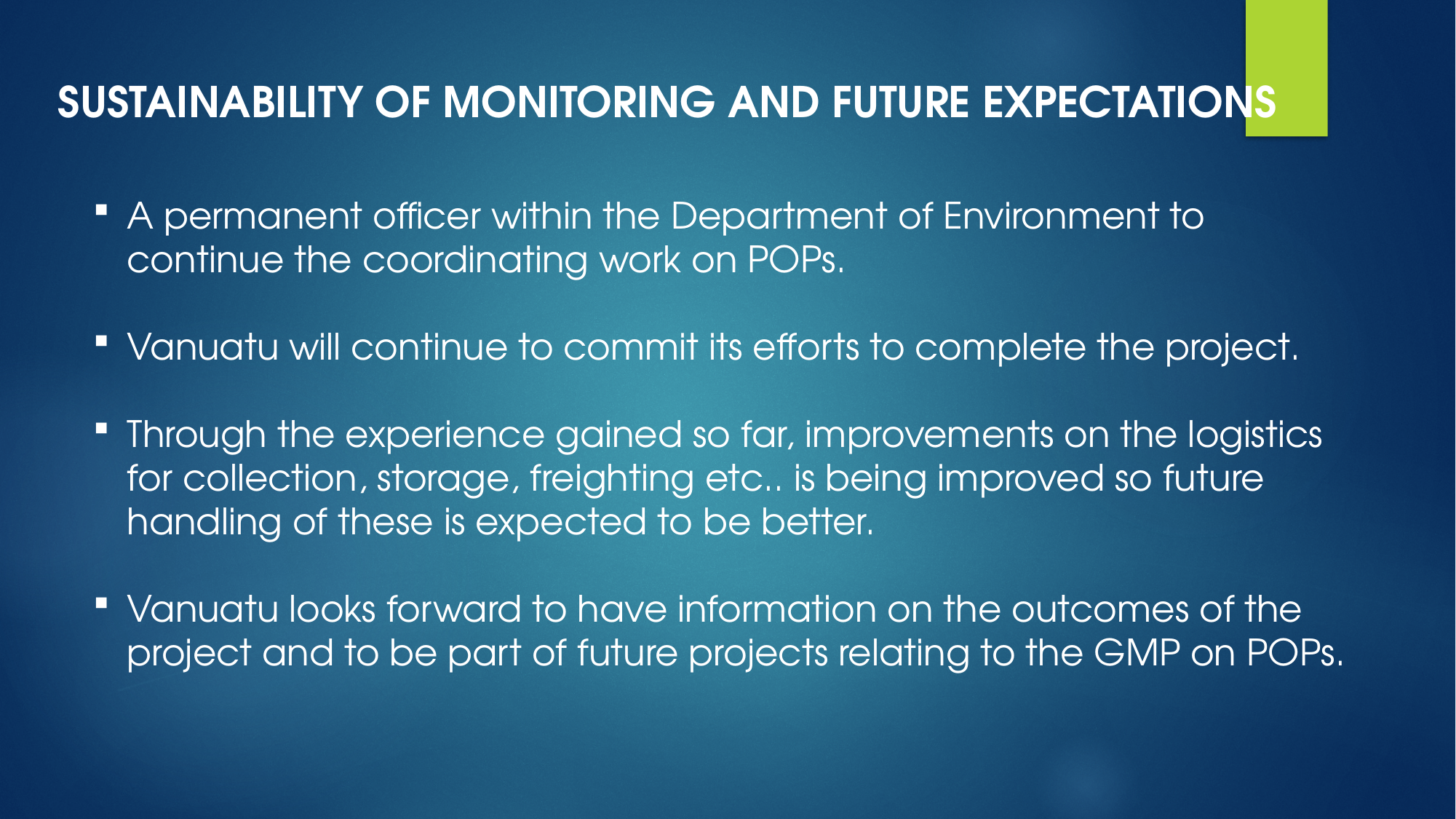

SUSTAINABILITY OF MONITORING AND FUTURE EXPECTATIONS
A permanent officer within the Department of Environment to continue the coordinating work on POPs.

Vanuatu will continue to commit its efforts to complete the project.

Through the experience gained so far, improvements on the logistics for collection, storage, freighting etc.. is being improved so future handling of these is expected to be better.

Vanuatu looks forward to have information on the outcomes of the project and to be part of future projects relating to the GMP on POPs.